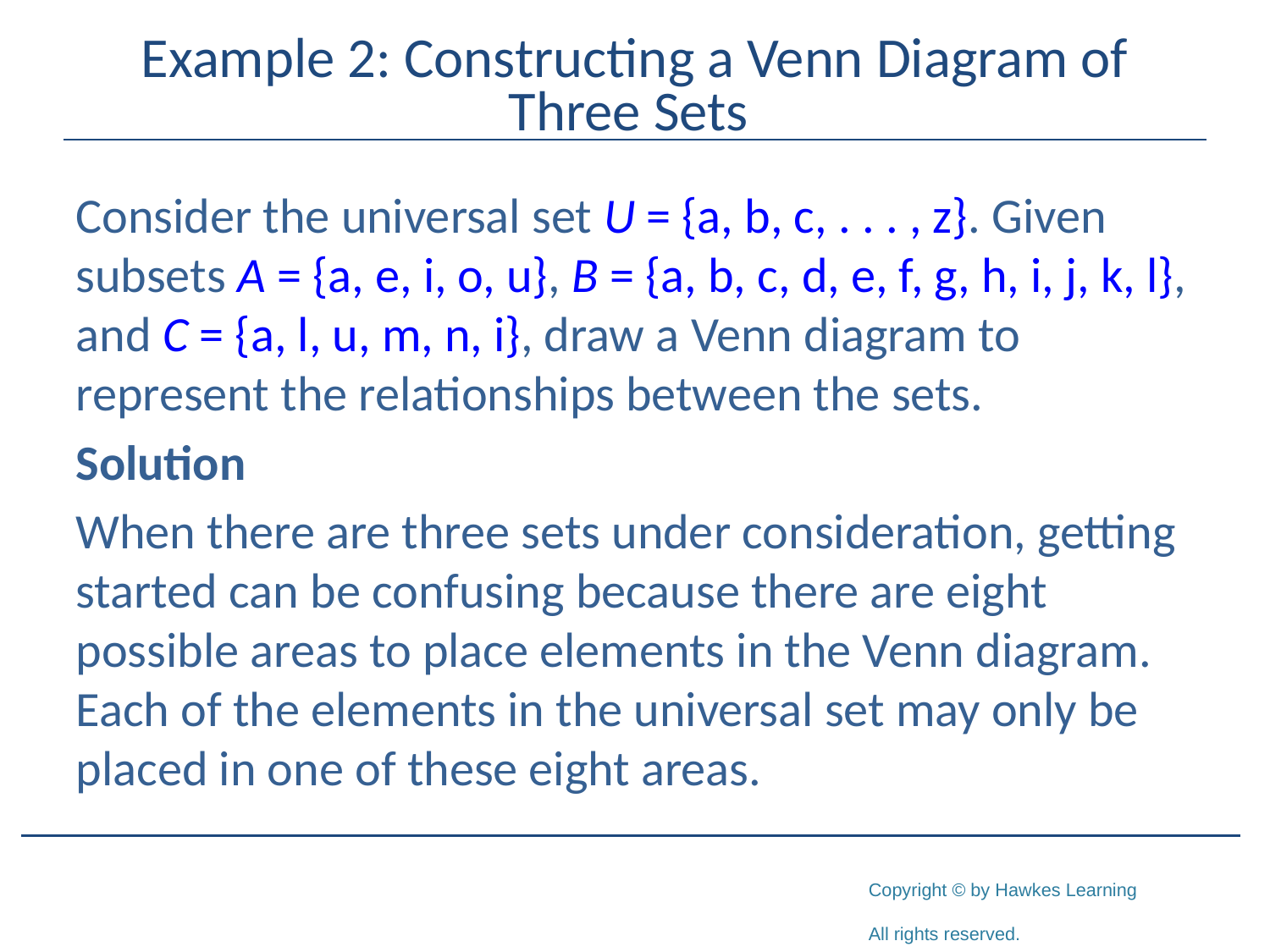

# Example 2: Constructing a Venn Diagram of Three Sets
Consider the universal set U = {a, b, c, . . . , z}. Given subsets A = {a, e, i, o, u}, B = {a, b, c, d, e, f, g, h, i, j, k, l}, and C = {a, l, u, m, n, i}, draw a Venn diagram to represent the relationships between the sets.
Solution
When there are three sets under consideration, getting started can be confusing because there are eight possible areas to place elements in the Venn diagram. Each of the elements in the universal set may only be placed in one of these eight areas.